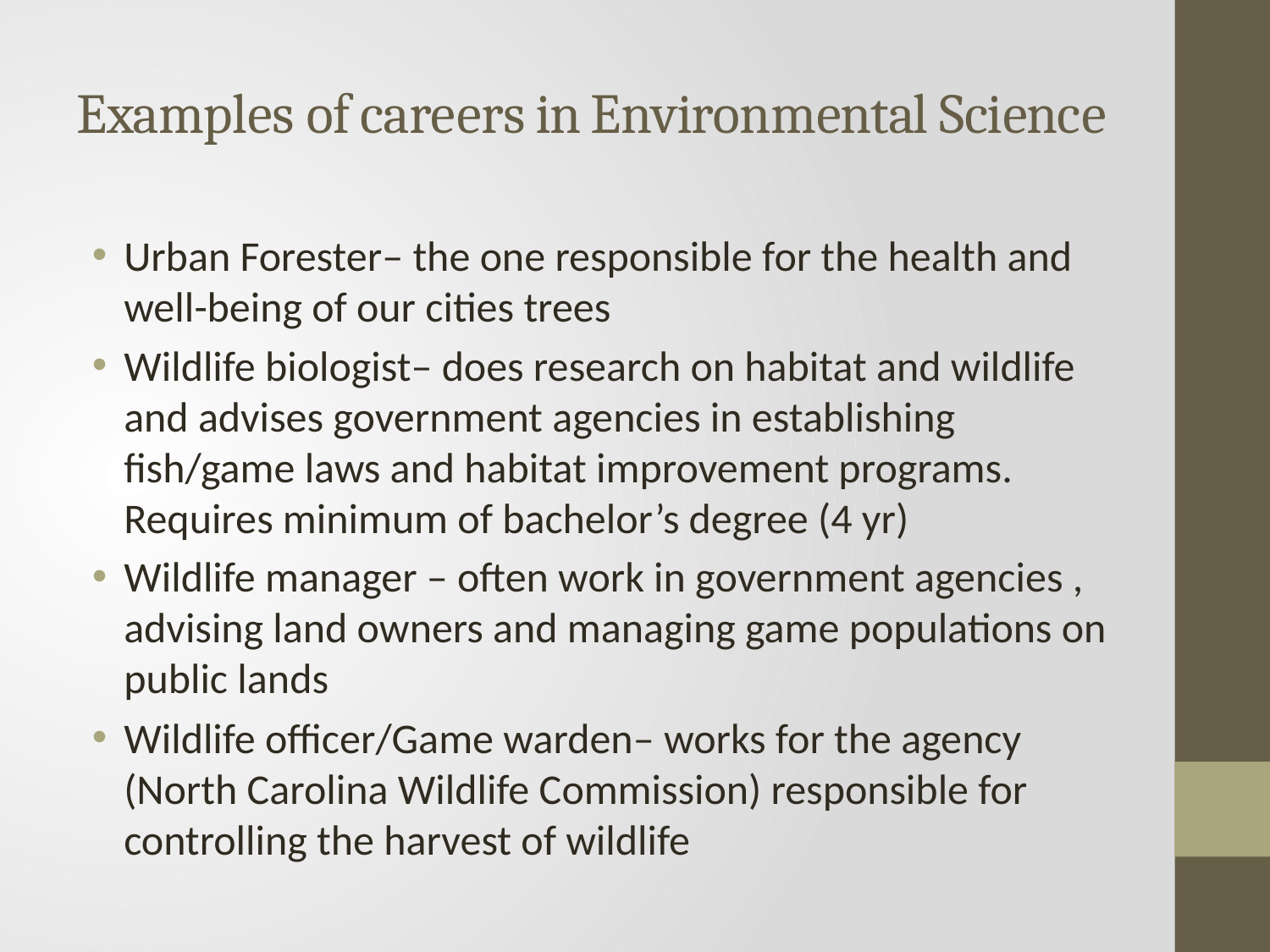

# Examples of careers in Environmental Science
Urban Forester– the one responsible for the health and well-being of our cities trees
Wildlife biologist– does research on habitat and wildlife and advises government agencies in establishing fish/game laws and habitat improvement programs. Requires minimum of bachelor’s degree (4 yr)
Wildlife manager – often work in government agencies , advising land owners and managing game populations on public lands
Wildlife officer/Game warden– works for the agency (North Carolina Wildlife Commission) responsible for controlling the harvest of wildlife